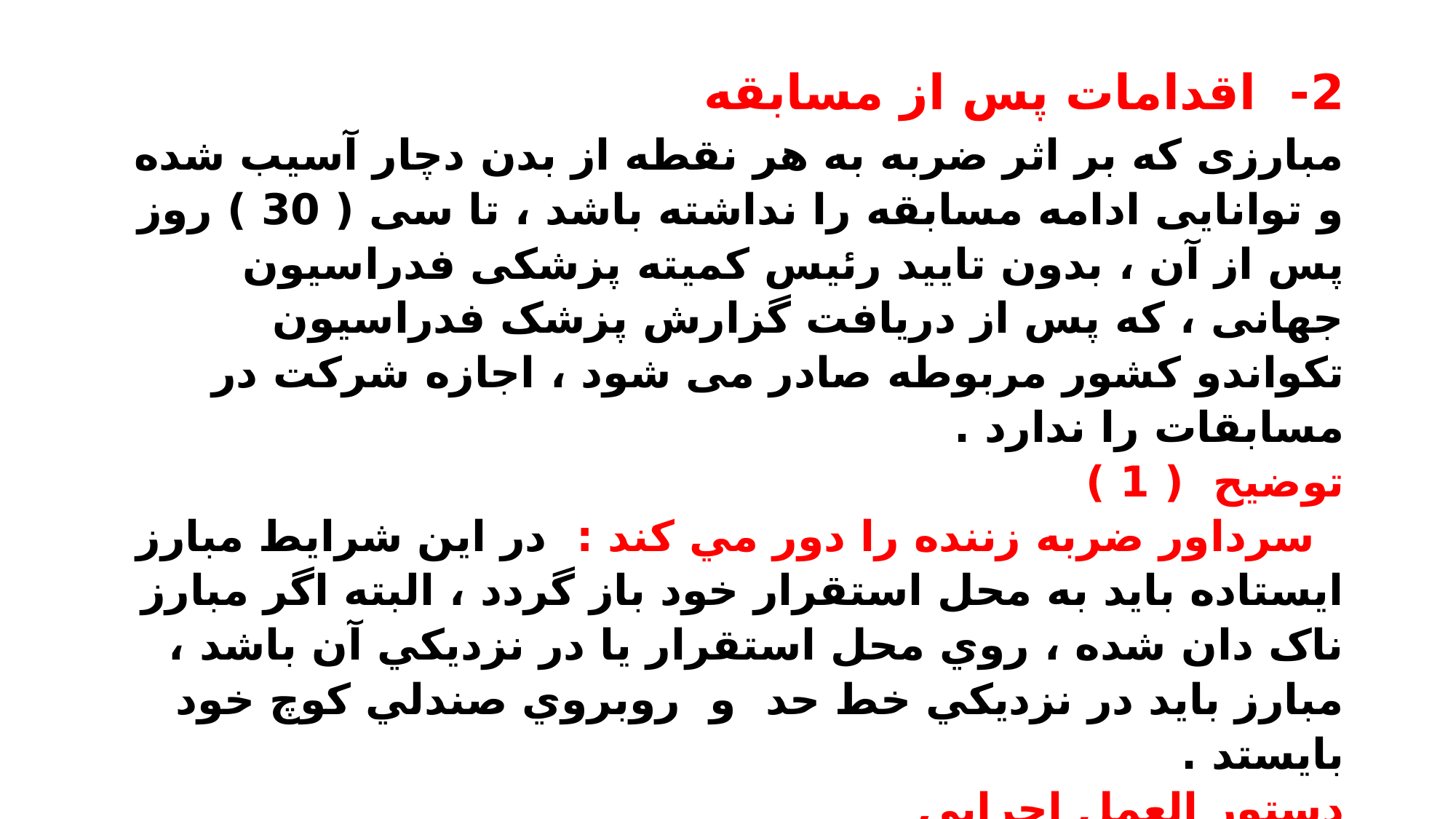

# 2-  اقدامات پس از مسابقه
مبارزی که بر اثر ضربه به هر نقطه از بدن دچار آسیب شده و توانایی ادامه مسابقه را نداشته باشد ، تا سی ( 30 ) روز پس از آن ، بدون تایید رئیس کمیته پزشکی فدراسیون جهانی ، که پس از دریافت گزارش پزشک فدراسیون تکواندو كشور مربوطه صادر می شود ، اجازه شرکت در مسابقات را ندارد .
توضيح  ( 1 )
  سرداور ضربه زننده را دور مي كند :  در اين شرايط مبارز ايستاده بايد به محل استقرار خود باز گردد ، البته اگر مبارز ناک دان شده ، روي محل استقرار يا در نزديكي آن باشد ، مبارز بايد در نزديكي خط حد  و  روبروي صندلي كوچ خود  بايستد .
دستور العمل اجرايي
سرداور بايد همواره براي رويا رويي ناگهاني با  ناك داون يا گيج شدن كه معمولا بر اثر ضربه اي  قوي وخطر ناك بوقوع مي پيوندد ، آماده باشد .